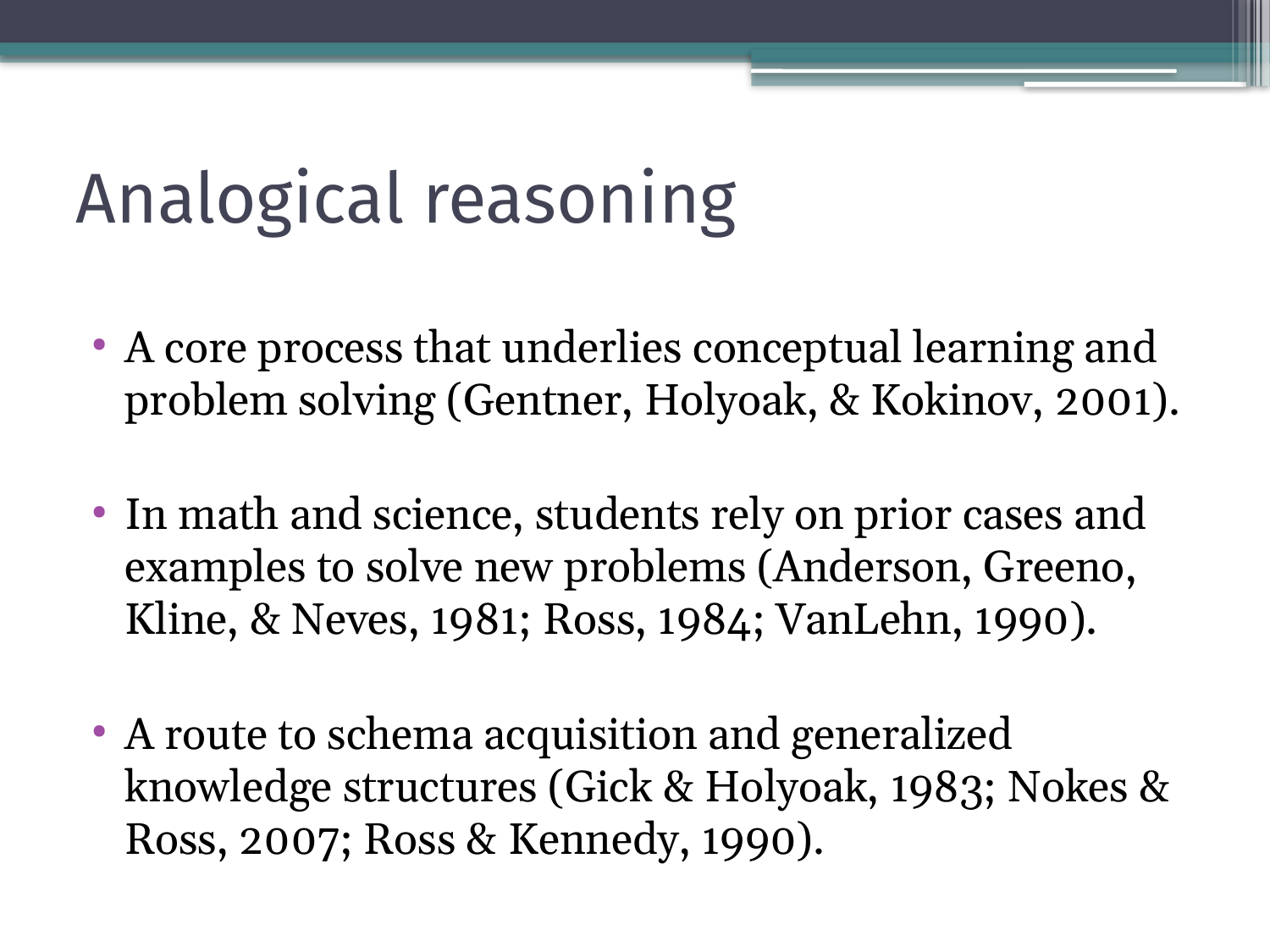

# Analogical reasoning
A core process that underlies conceptual learning and problem solving (Gentner, Holyoak, & Kokinov, 2001).

In math and science, students rely on prior cases and examples to solve new problems (Anderson, Greeno, Kline, & Neves, 1981; Ross, 1984; VanLehn, 1990).

A route to schema acquisition and generalized knowledge structures (Gick & Holyoak, 1983; Nokes & Ross, 2007; Ross & Kennedy, 1990).